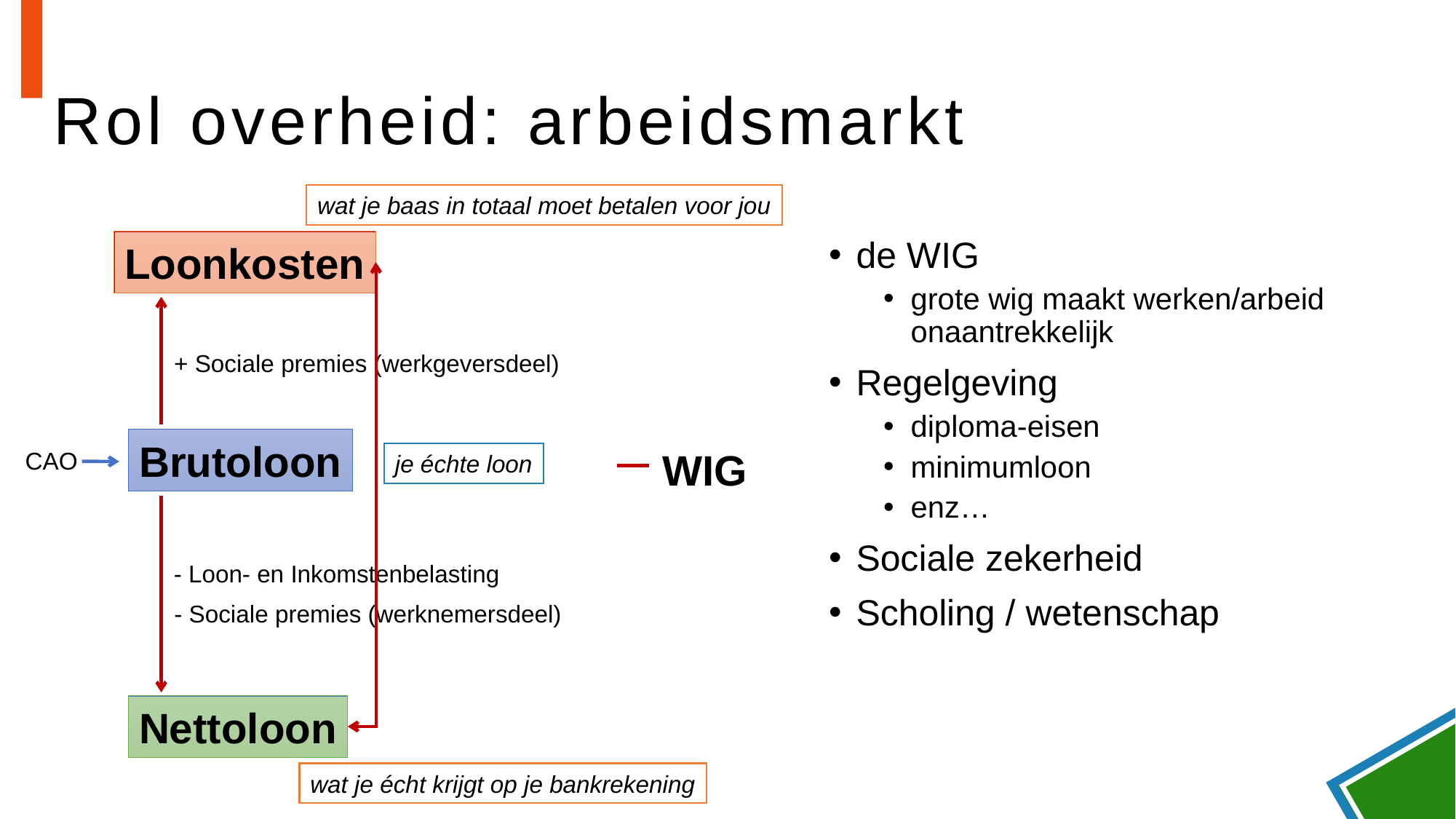

# Rol overheid: arbeidsmarkt
wat je baas in totaal moet betalen voor jou
Loonkosten
de WIG
grote wig maakt werken/arbeid onaantrekkelijk
Regelgeving
diploma-eisen
minimumloon
enz…
Sociale zekerheid
Scholing / wetenschap
+ Sociale premies (werkgeversdeel)
Brutoloon
WIG
CAO
je échte loon
- Loon- en Inkomstenbelasting
- Sociale premies (werknemersdeel)
Nettoloon
wat je écht krijgt op je bankrekening